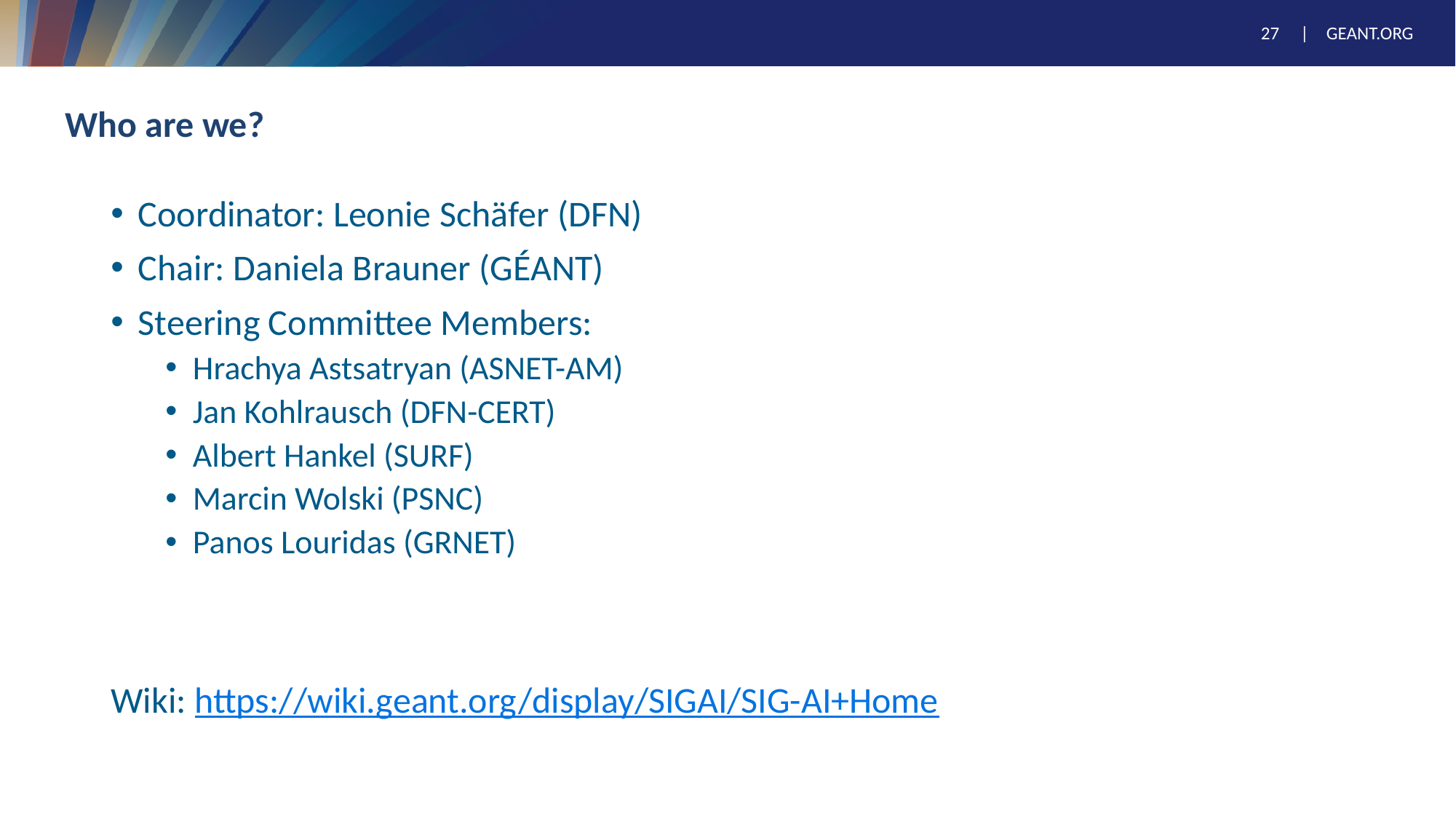

# Who are we?
Coordinator: Leonie Schäfer (DFN)
Chair: Daniela Brauner (GÉANT)
Steering Committee Members:
Hrachya Astsatryan (ASNET-AM)
Jan Kohlrausch (DFN-CERT)
Albert Hankel (SURF)
Marcin Wolski (PSNC)
Panos Louridas (GRNET)

Wiki: https://wiki.geant.org/display/SIGAI/SIG-AI+Home

27